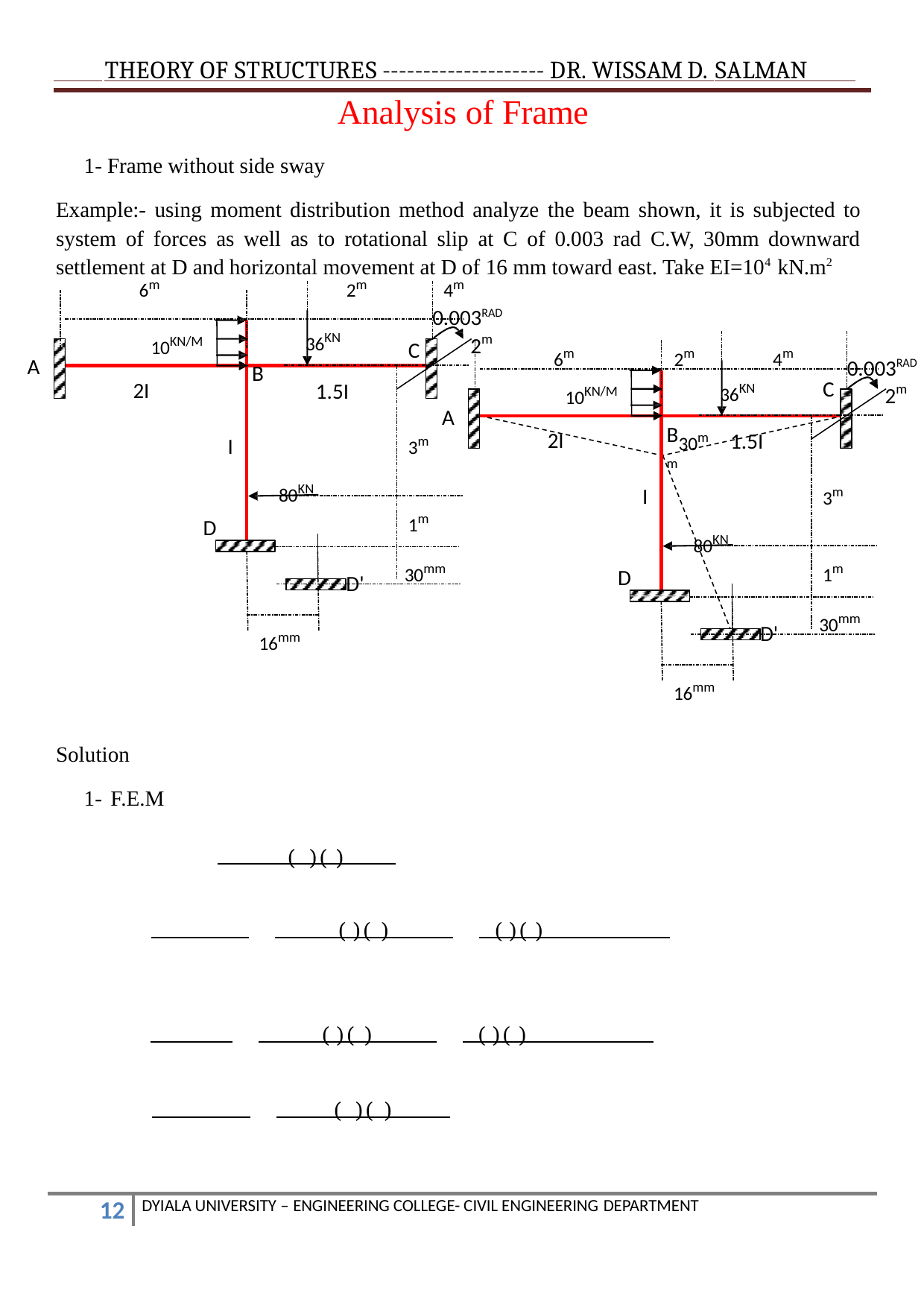

THEORY OF STRUCTURES -------------------- DR. WISSAM D. SALMAN
Analysis of Frame
1- Frame without side sway
Example:- using moment distribution method analyze the beam shown, it is subjected to  system of forces as well as to rotational slip at C of 0.003 rad C.W, 30mm downward  settlement at D and horizontal movement at D of 16 mm toward east. Take EI=104 kN.m2
6m	2m	4m

0.003RAD
36KN

10KN/M

C	6m
2m	4m

m
2

A
0.003RAD
B
36KN

10KN/M

C
2I
1.5I

m
2

A
B30mm

3m

2I
1.5I
I

80KN
3m
I
1m

80KN
D

30mm
1m

D
D'

30mm

16mm

D'

16mm

Solution
1- F.E.M
  ( )( )

 ( )( )

 ( )( )

 ( )( )

 ( )( )

 ( )( )

DYIALA UNIVERSITY – ENGINEERING COLLEGE- CIVIL ENGINEERING DEPARTMENT
12